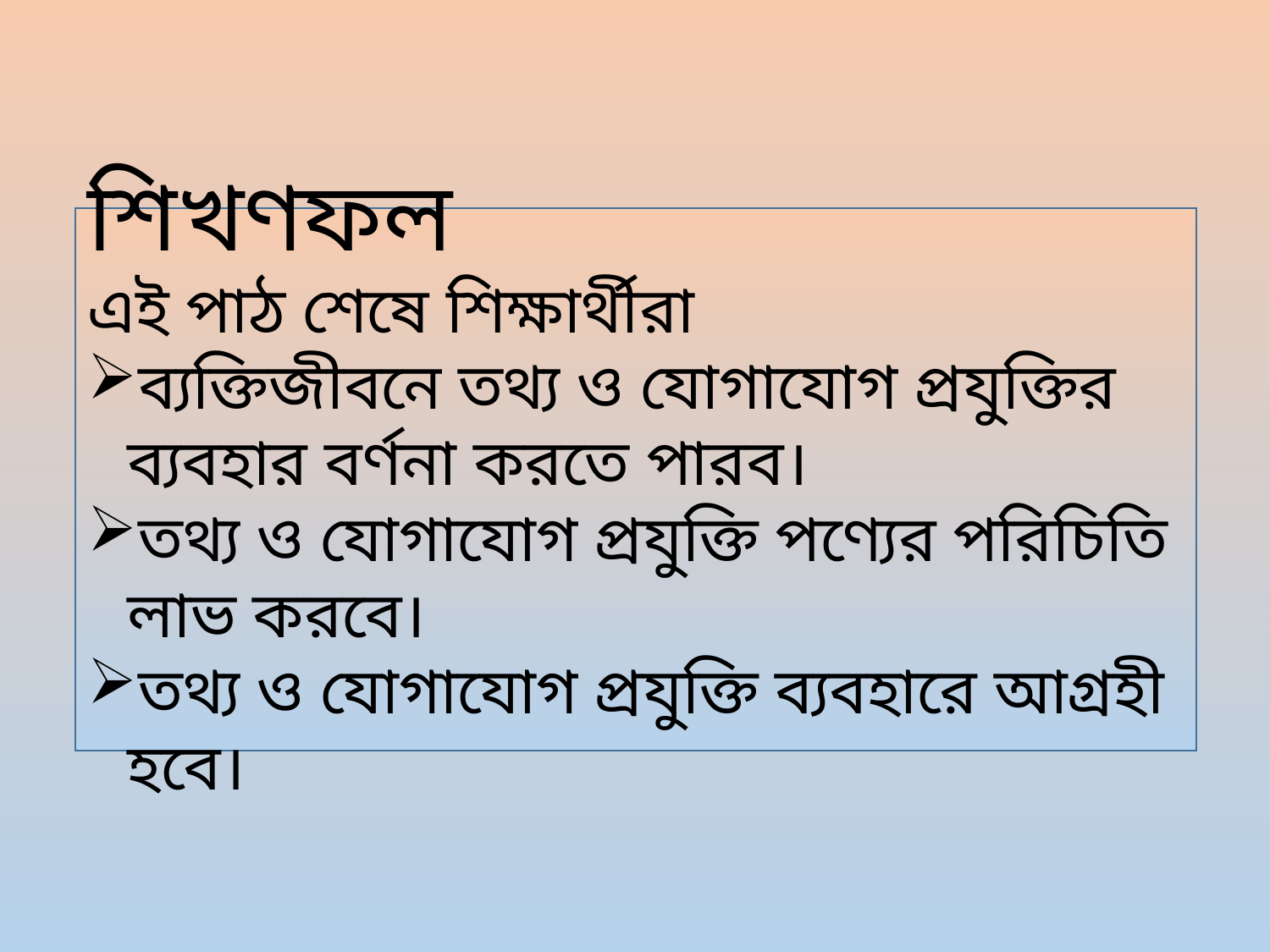

শিখণফল
এই পাঠ শেষে শিক্ষার্থীরা
ব্যক্তিজীবনে তথ্য ও যোগাযোগ প্রযুক্তির ব্যবহার বর্ণনা করতে পারব।
তথ্য ও যোগাযোগ প্রযুক্তি পণ্যের পরিচিতি লাভ করবে।
তথ্য ও যোগাযোগ প্রযুক্তি ব্যবহারে আগ্রহী হবে।